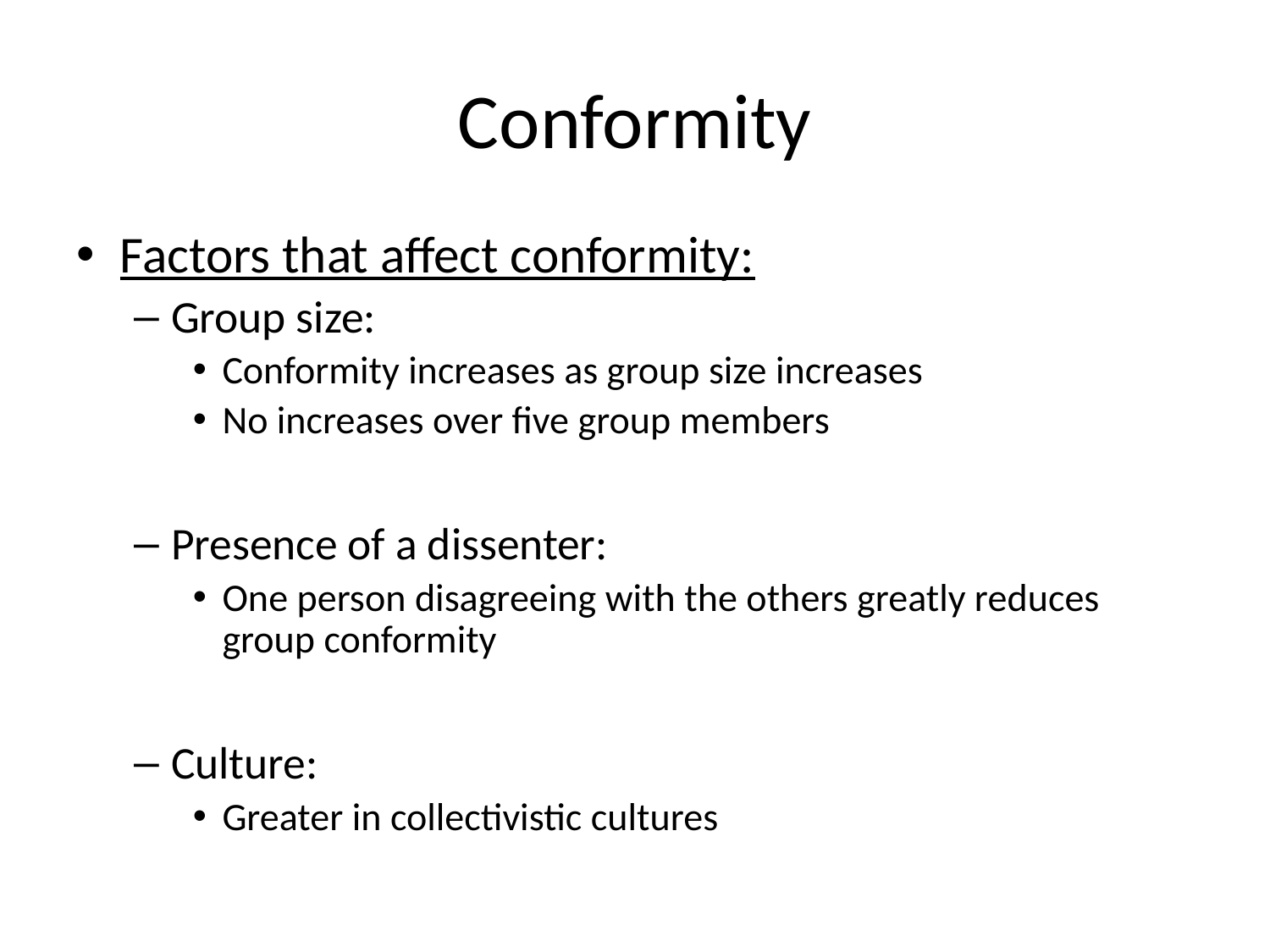

# Conformity
Factors that affect conformity:
Group size:
Conformity increases as group size increases
No increases over five group members

Presence of a dissenter:
One person disagreeing with the others greatly reduces group conformity

Culture:
Greater in collectivistic cultures